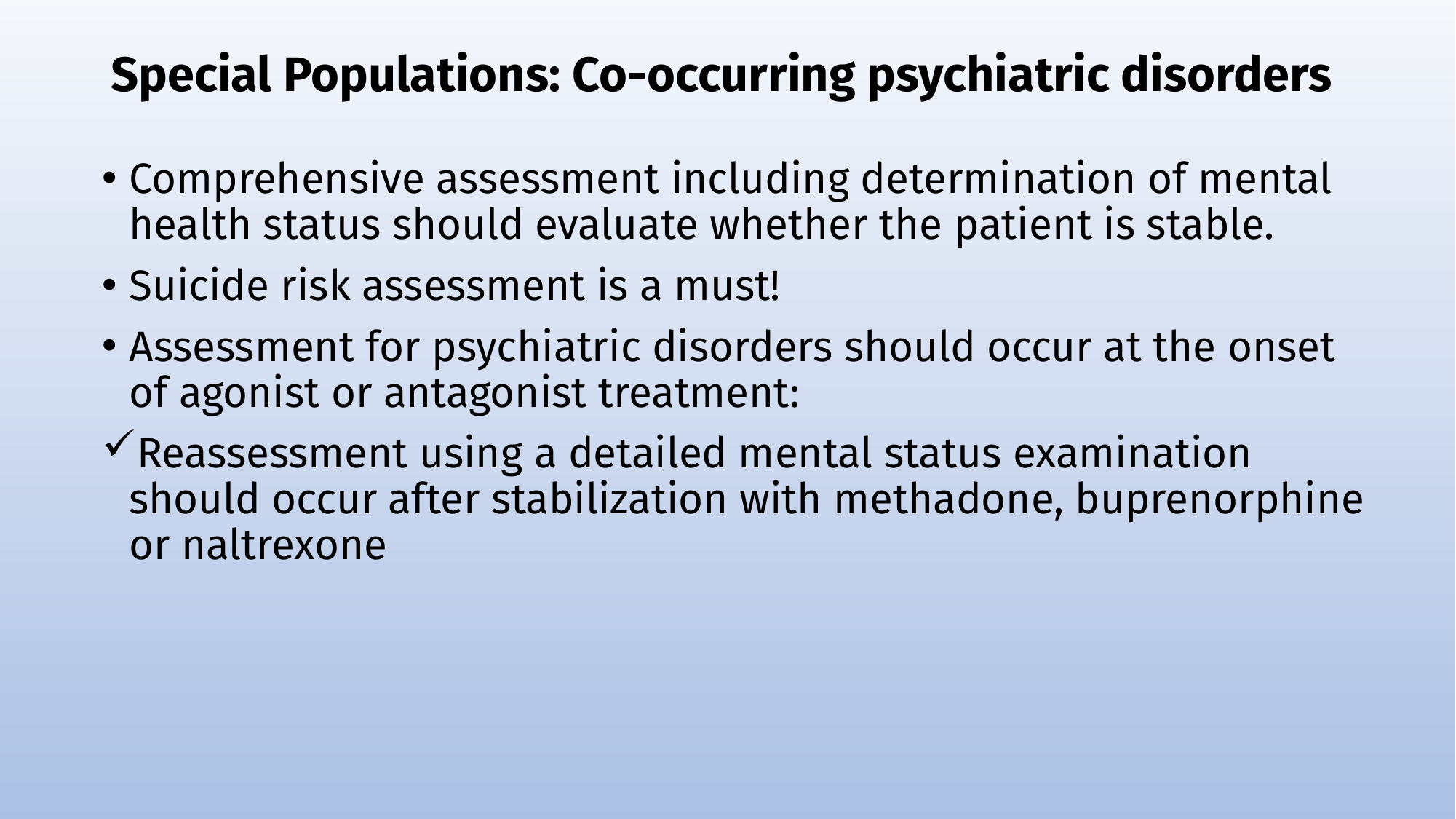

# Special Populations: Co-occurring psychiatric disorders
Comprehensive assessment including determination of mental health status should evaluate whether the patient is stable.
Suicide risk assessment is a must!
Assessment for psychiatric disorders should occur at the onset of agonist or antagonist treatment:
Reassessment using a detailed mental status examination should occur after stabilization with methadone, buprenorphine or naltrexone